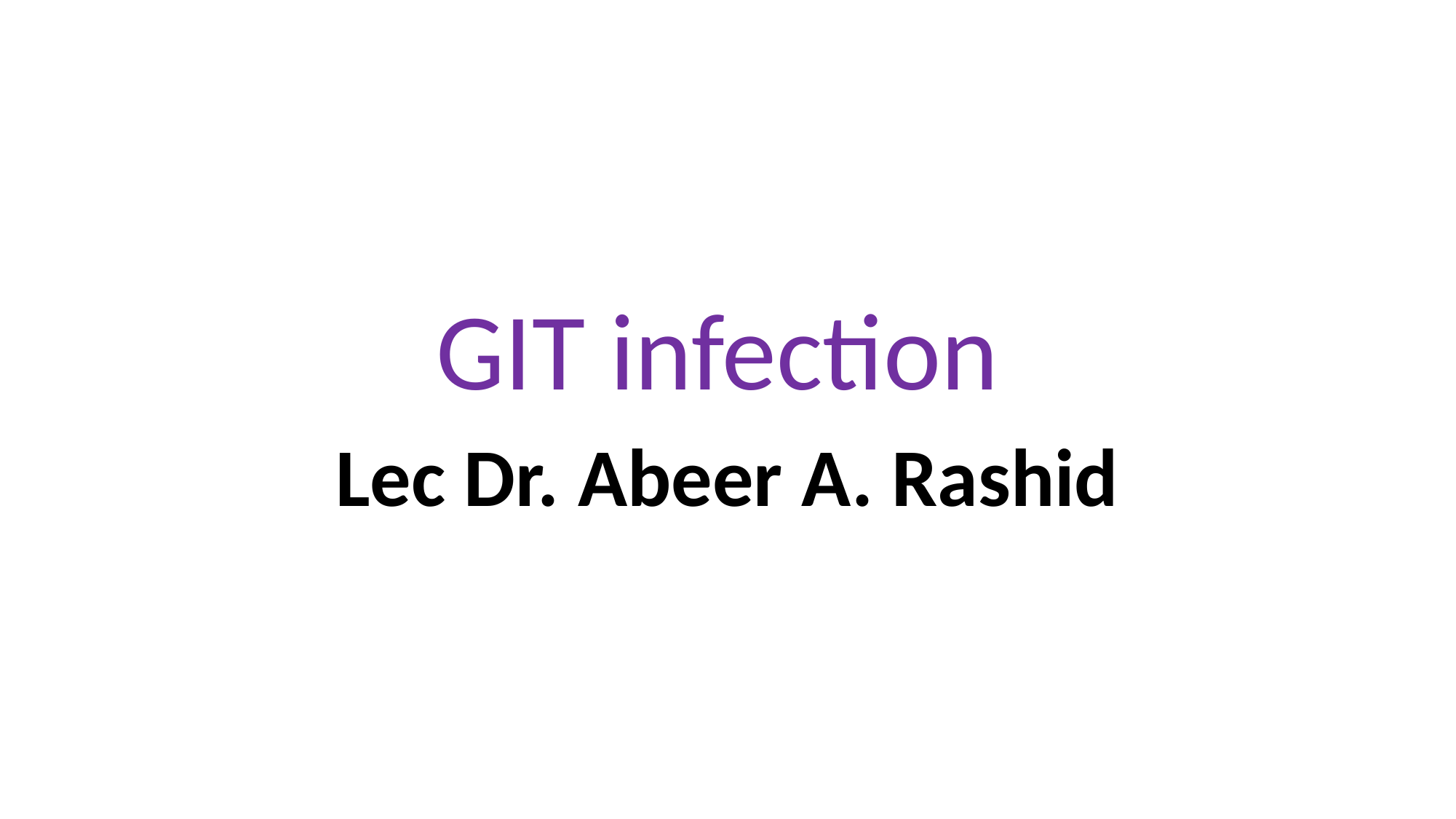

# GIT infection
Lec Dr. Abeer A. Rashid